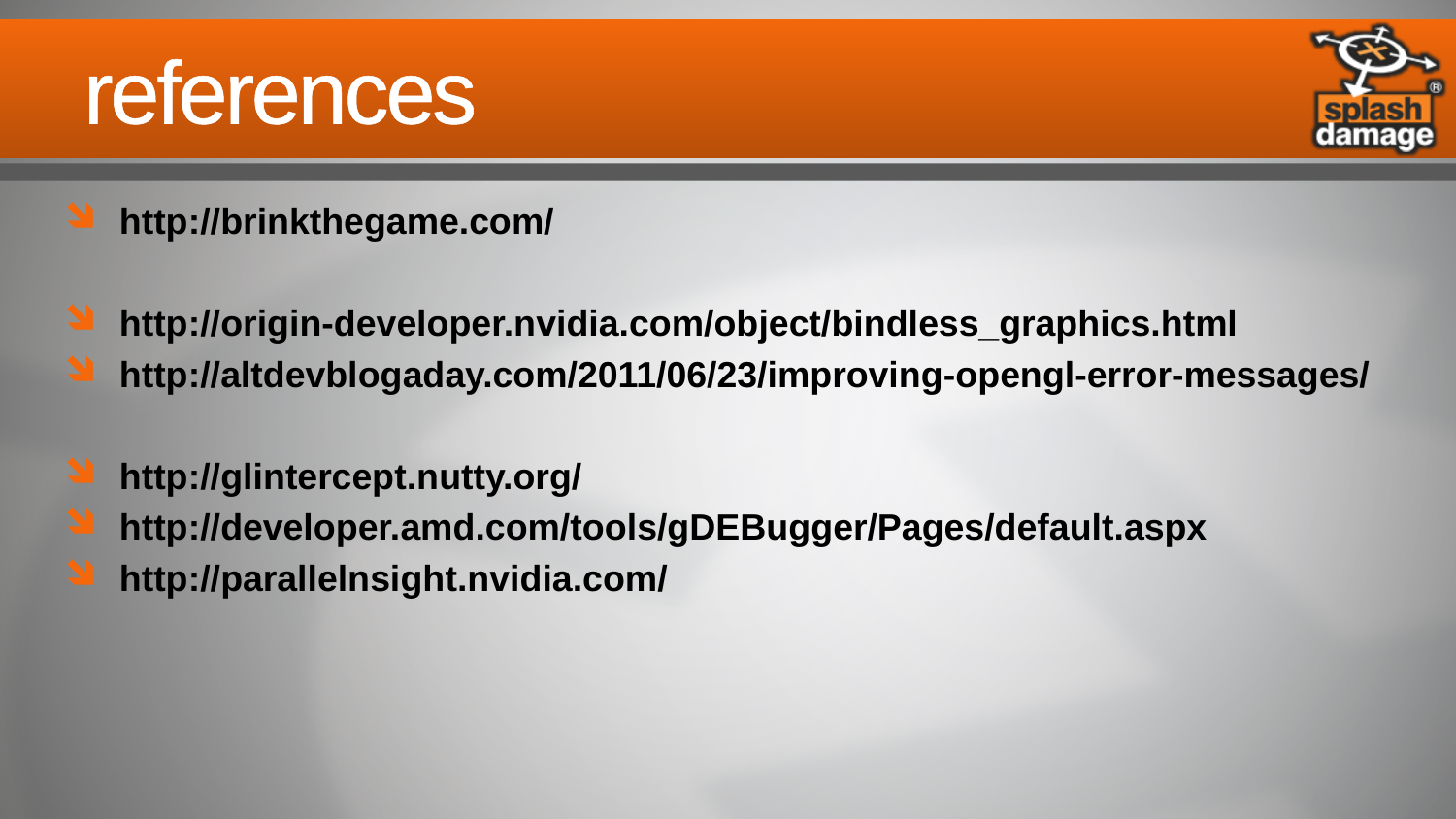

# references
http://brinkthegame.com/

http://origin-developer.nvidia.com/object/bindless_graphics.html
http://altdevblogaday.com/2011/06/23/improving-opengl-error-messages/

http://glintercept.nutty.org/
http://developer.amd.com/tools/gDEBugger/Pages/default.aspx
http://parallelnsight.nvidia.com/